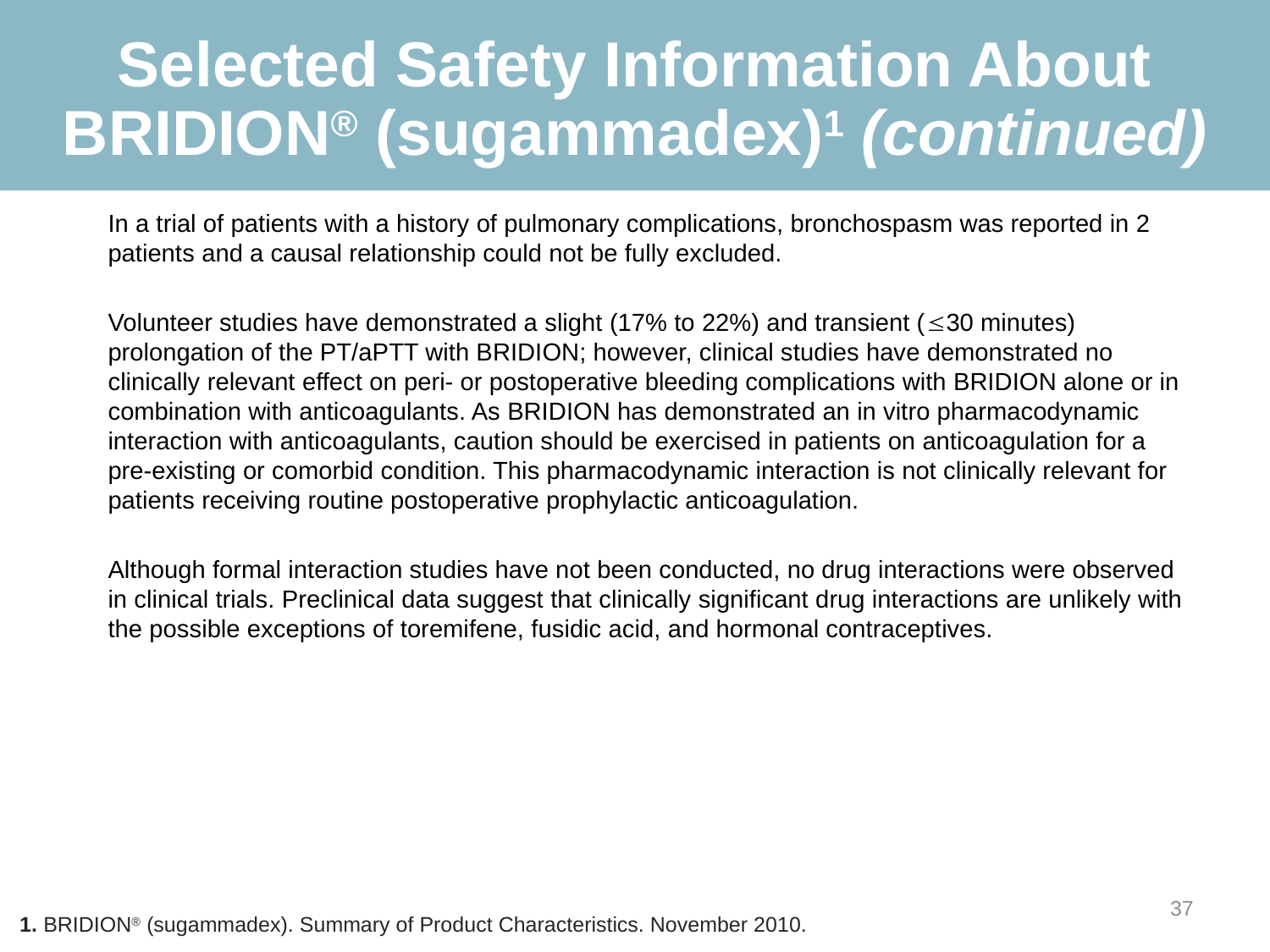

# Selected Safety Information About BRIDION® (sugammadex)1 (continued)
In a trial of patients with a history of pulmonary complications, bronchospasm was reported in 2 patients and a causal relationship could not be fully excluded.

Volunteer studies have demonstrated a slight (17% to 22%) and transient (≤30 minutes) prolongation of the PT/aPTT with BRIDION; however, clinical studies have demonstrated no clinically relevant effect on peri- or postoperative bleeding complications with BRIDION alone or in combination with anticoagulants. As BRIDION has demonstrated an in vitro pharmacodynamic interaction with anticoagulants, caution should be exercised in patients on anticoagulation for a pre-existing or comorbid condition. This pharmacodynamic interaction is not clinically relevant for patients receiving routine postoperative prophylactic anticoagulation.

Although formal interaction studies have not been conducted, no drug interactions were observed in clinical trials. Preclinical data suggest that clinically significant drug interactions are unlikely with the possible exceptions of toremifene, fusidic acid, and hormonal contraceptives.

37
1. BRIDION® (sugammadex). Summary of Product Characteristics. November 2010.